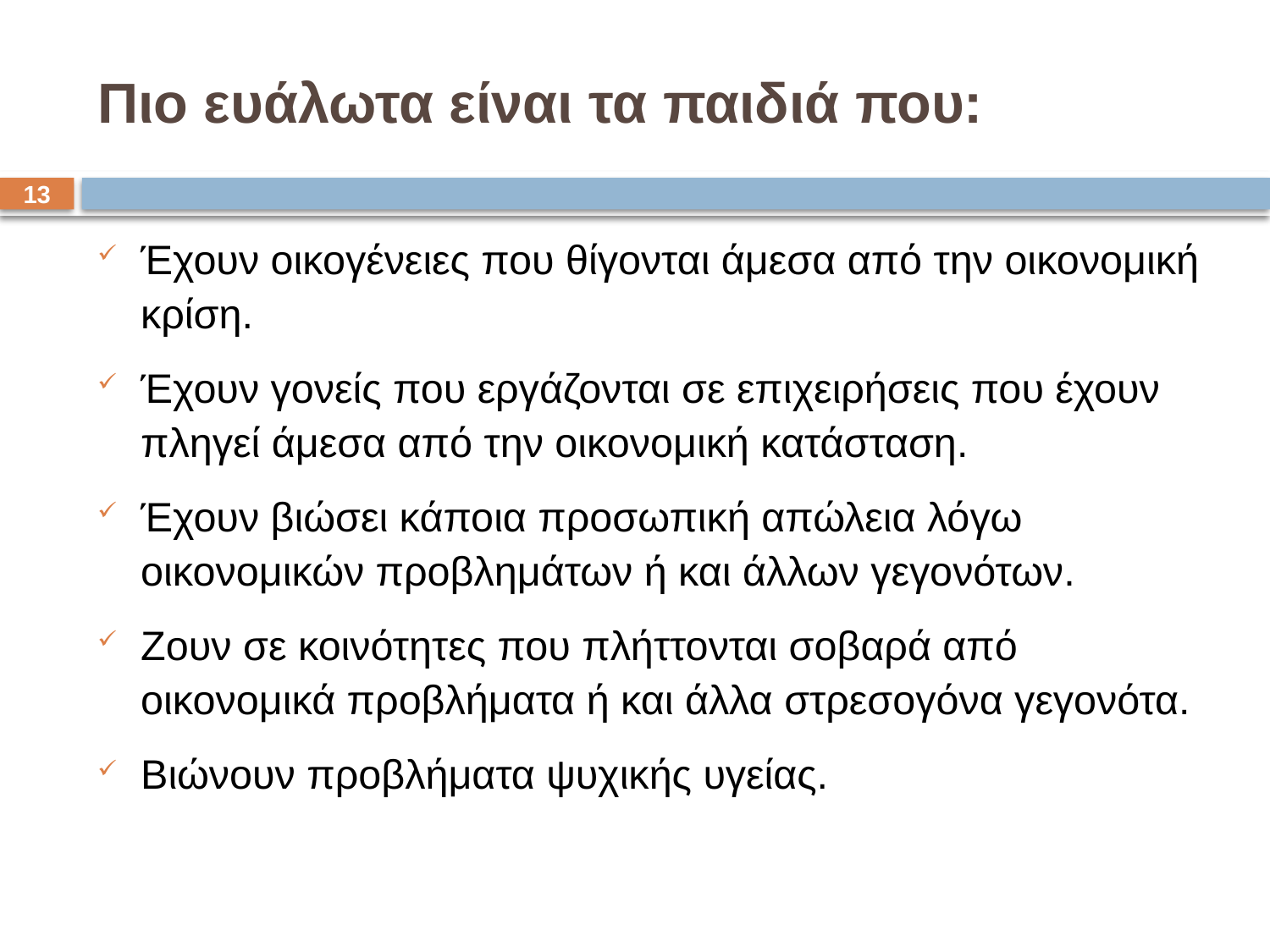

# Πιο ευάλωτα είναι τα παιδιά που:
13
Έχουν οικογένειες που θίγονται άμεσα από την οικονομική κρίση.
Έχουν γονείς που εργάζονται σε επιχειρήσεις που έχουν πληγεί άμεσα από την οικονομική κατάσταση.
Έχουν βιώσει κάποια προσωπική απώλεια λόγω οικονομικών προβλημάτων ή και άλλων γεγονότων.
Ζουν σε κοινότητες που πλήττονται σοβαρά από οικονομικά προβλήματα ή και άλλα στρεσογόνα γεγονότα.
Βιώνουν προβλήματα ψυχικής υγείας.